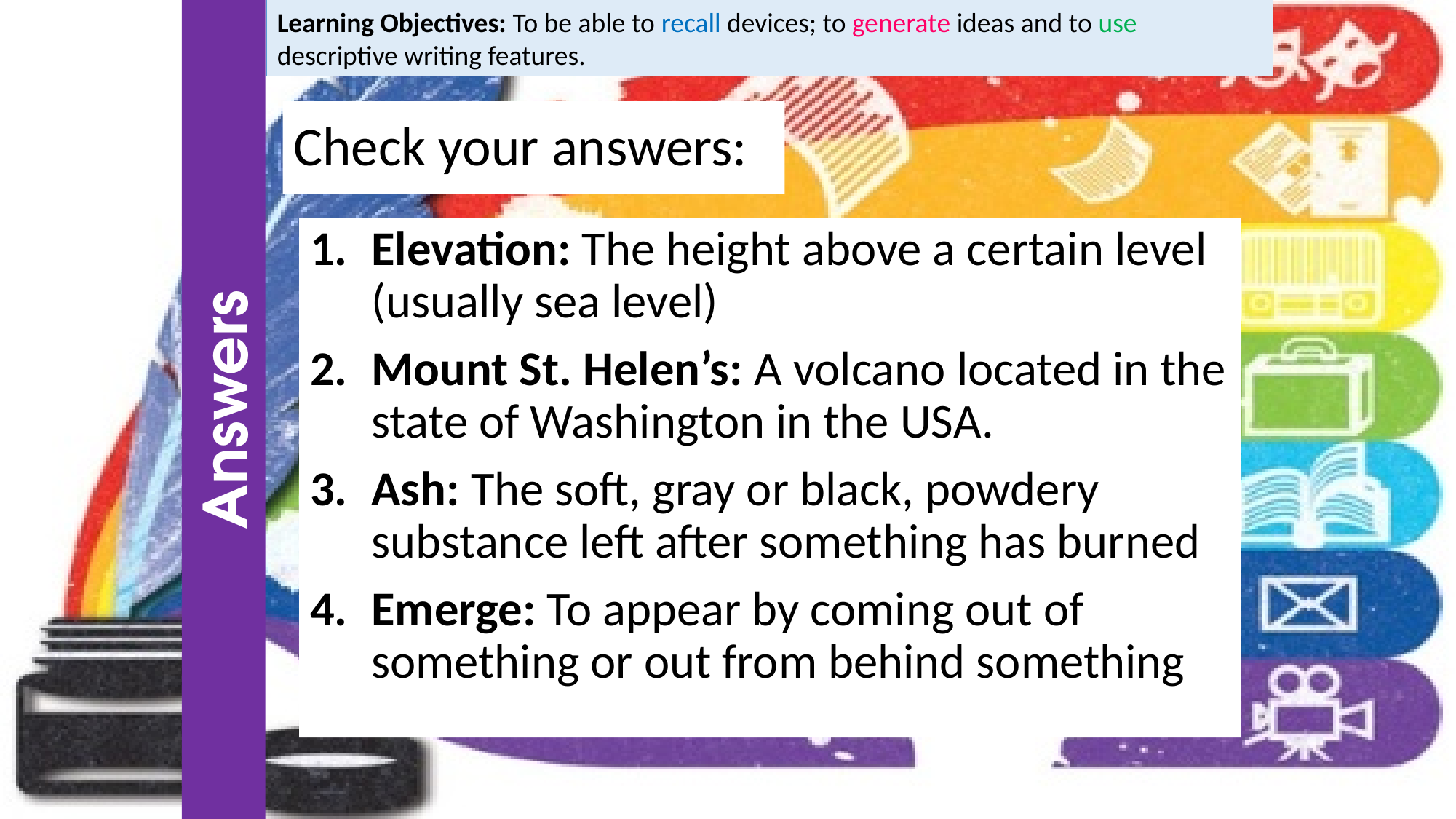

Learning Objectives: To be able to recall devices; to generate ideas and to use descriptive writing features.
Check your answers:
Elevation: The height above a certain level (usually sea level)
Mount St. Helen’s: A volcano located in the state of Washington in the USA.
Ash: The soft, gray or black, powdery substance left after something has burned
Emerge: To appear by coming out of something or out from behind something

Answers